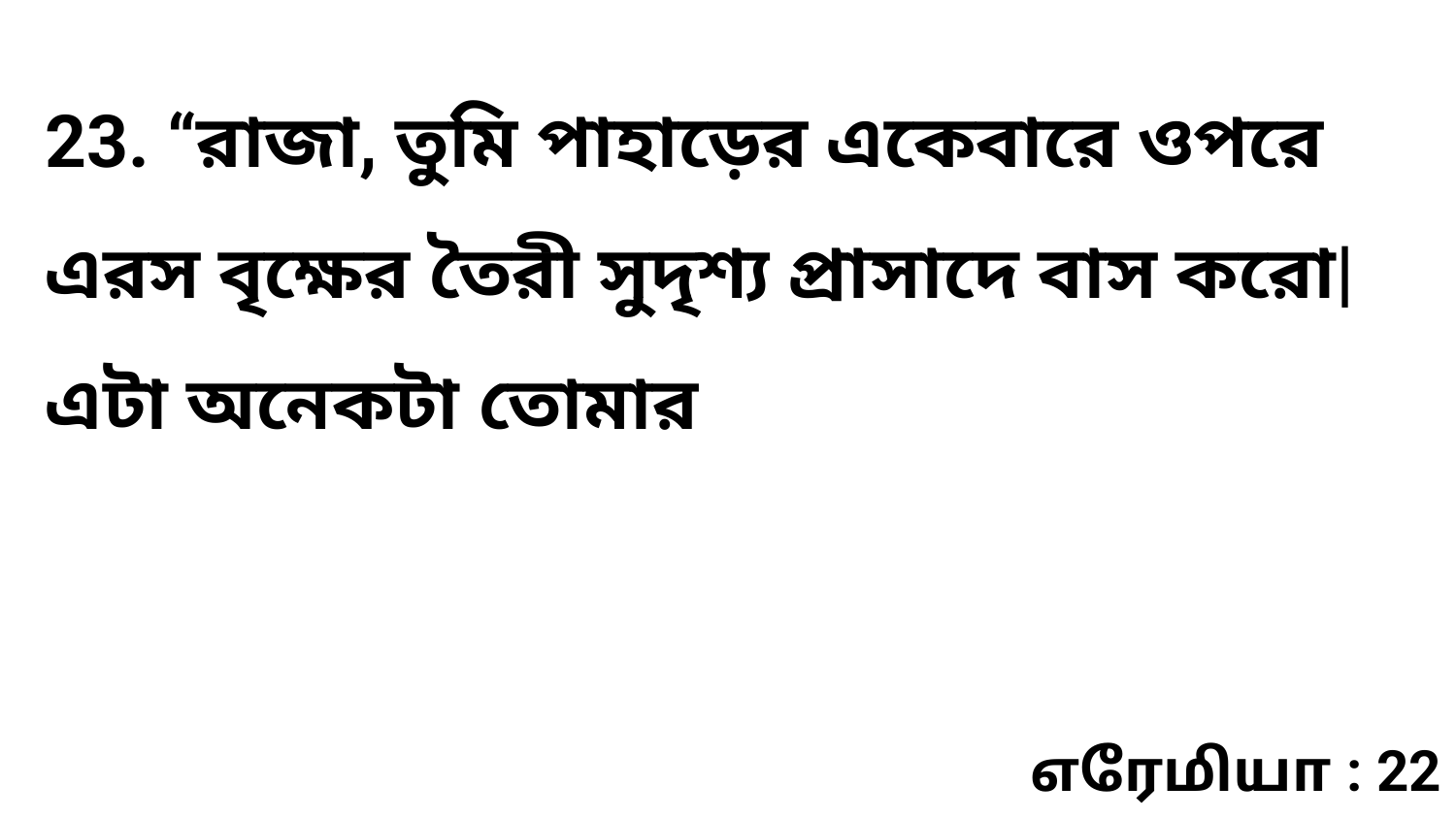

23. “রাজা, তুমি পাহাড়ের একেবারে ওপরে এরস বৃক্ষের তৈরী সুদৃশ্য প্রাসাদে বাস করো| এটা অনেকটা তোমার
எரேமியா : 22